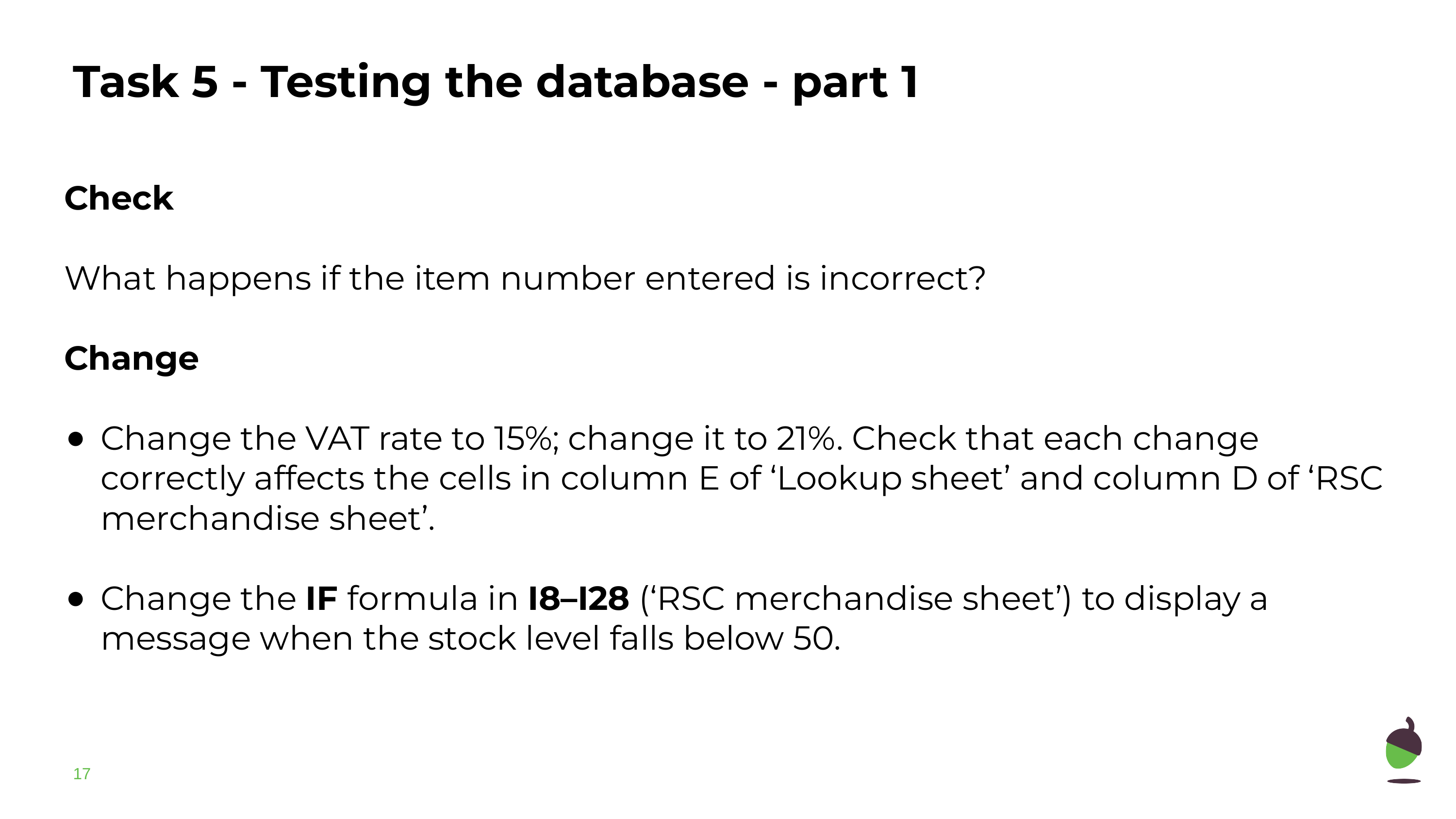

# Task 5 - Testing the database - part 1

Check

What happens if the item number entered is incorrect?

Change

Change the VAT rate to 15%; change it to 21%. Check that each change correctly affects the cells in column E of ‘Lookup sheet’ and column D of ‘RSC merchandise sheet’.

Change the IF formula in I8–I28 (‘RSC merchandise sheet’) to display a message when the stock level falls below 50.

17